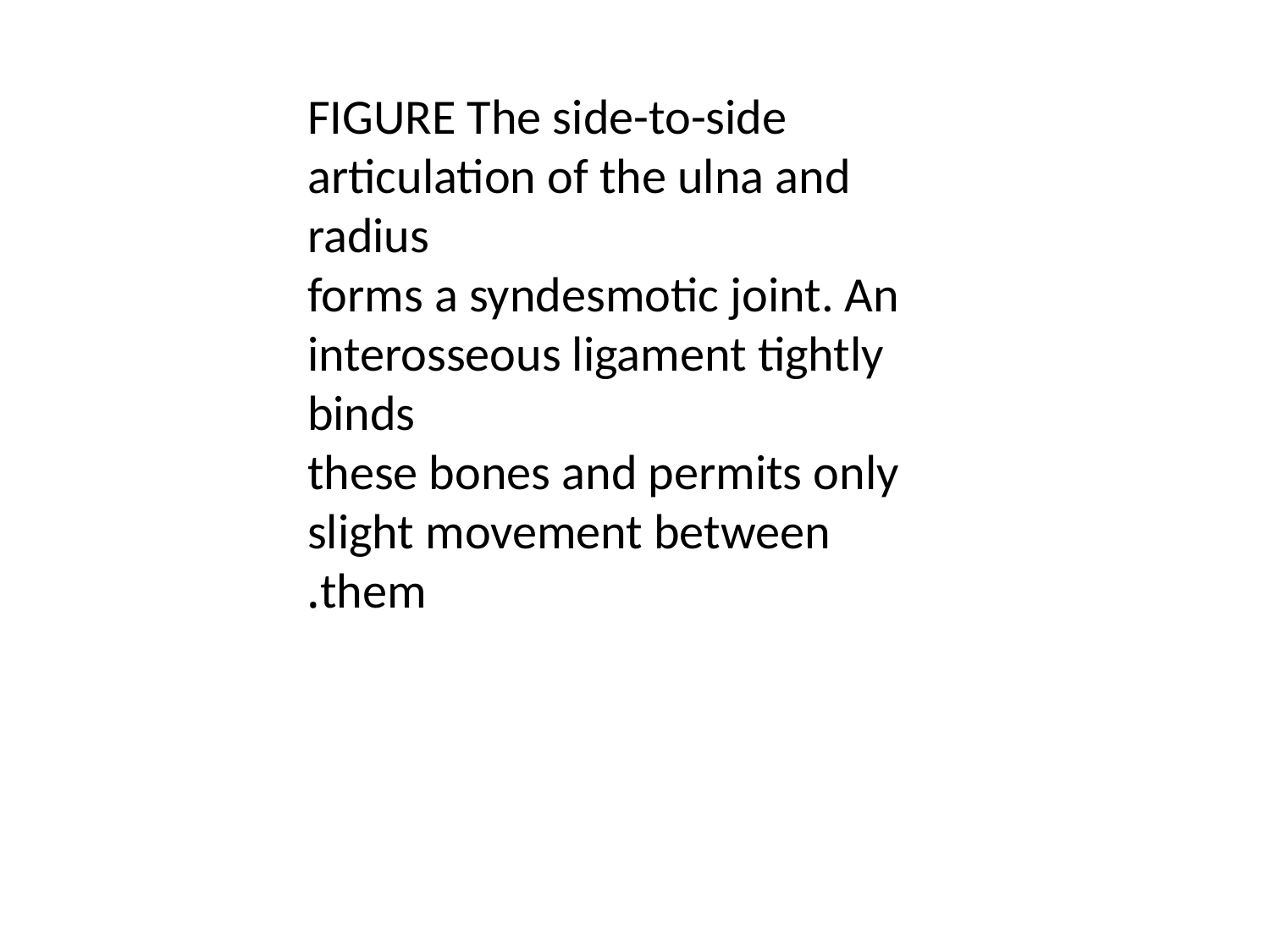

FIGURE The side-to-side articulation of the ulna and radius
forms a syndesmotic joint. An interosseous ligament tightly binds
these bones and permits only slight movement between them.